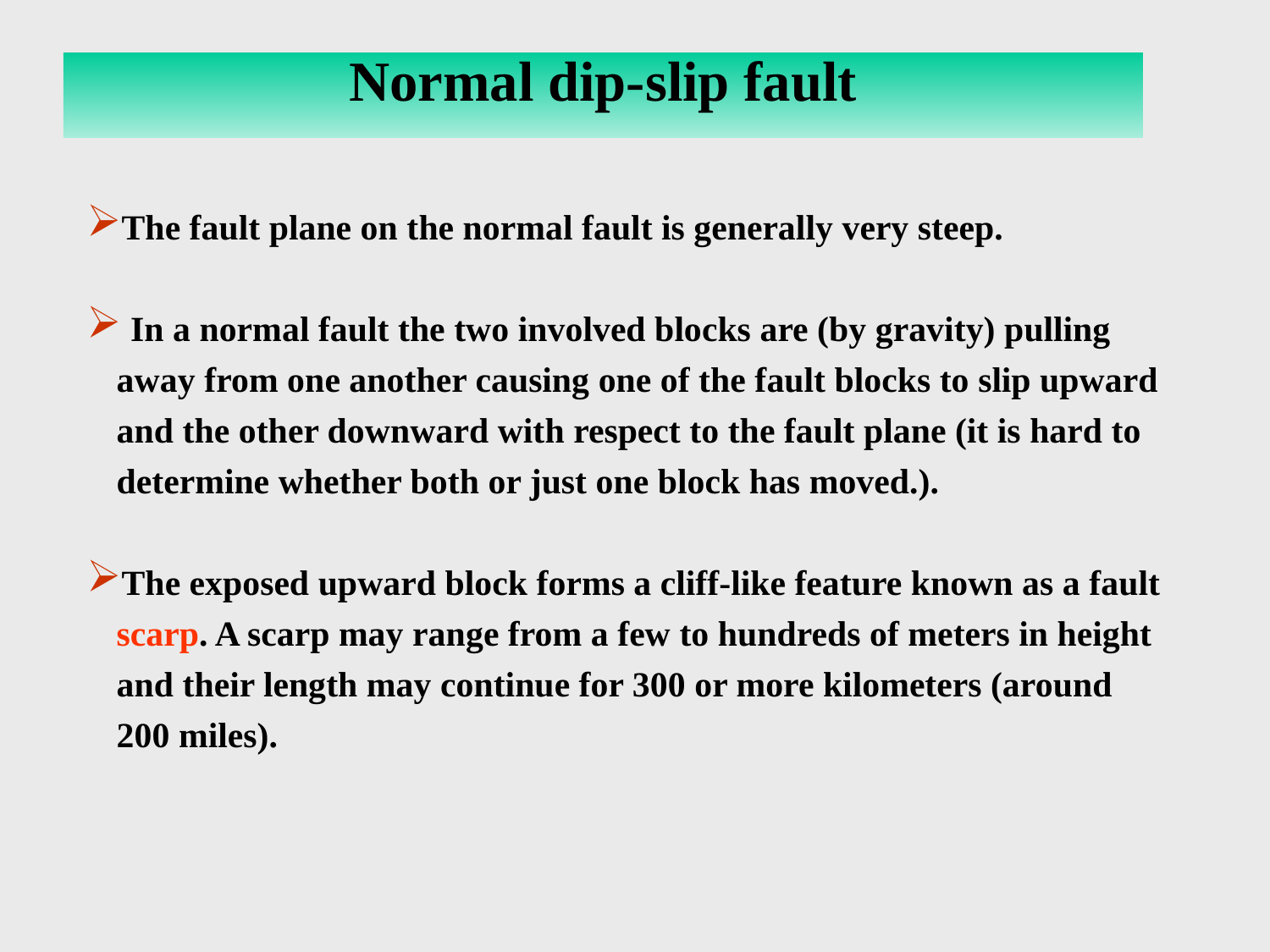

Normal dip-slip fault
Normal Dip-slip fault
The fault plane on the normal fault is generally very steep.

 In a normal fault the two involved blocks are (by gravity) pulling away from one another causing one of the fault blocks to slip upward and the other downward with respect to the fault plane (it is hard to determine whether both or just one block has moved.).

The exposed upward block forms a cliff-like feature known as a fault scarp. A scarp may range from a few to hundreds of meters in height and their length may continue for 300 or more kilometers (around 200 miles).